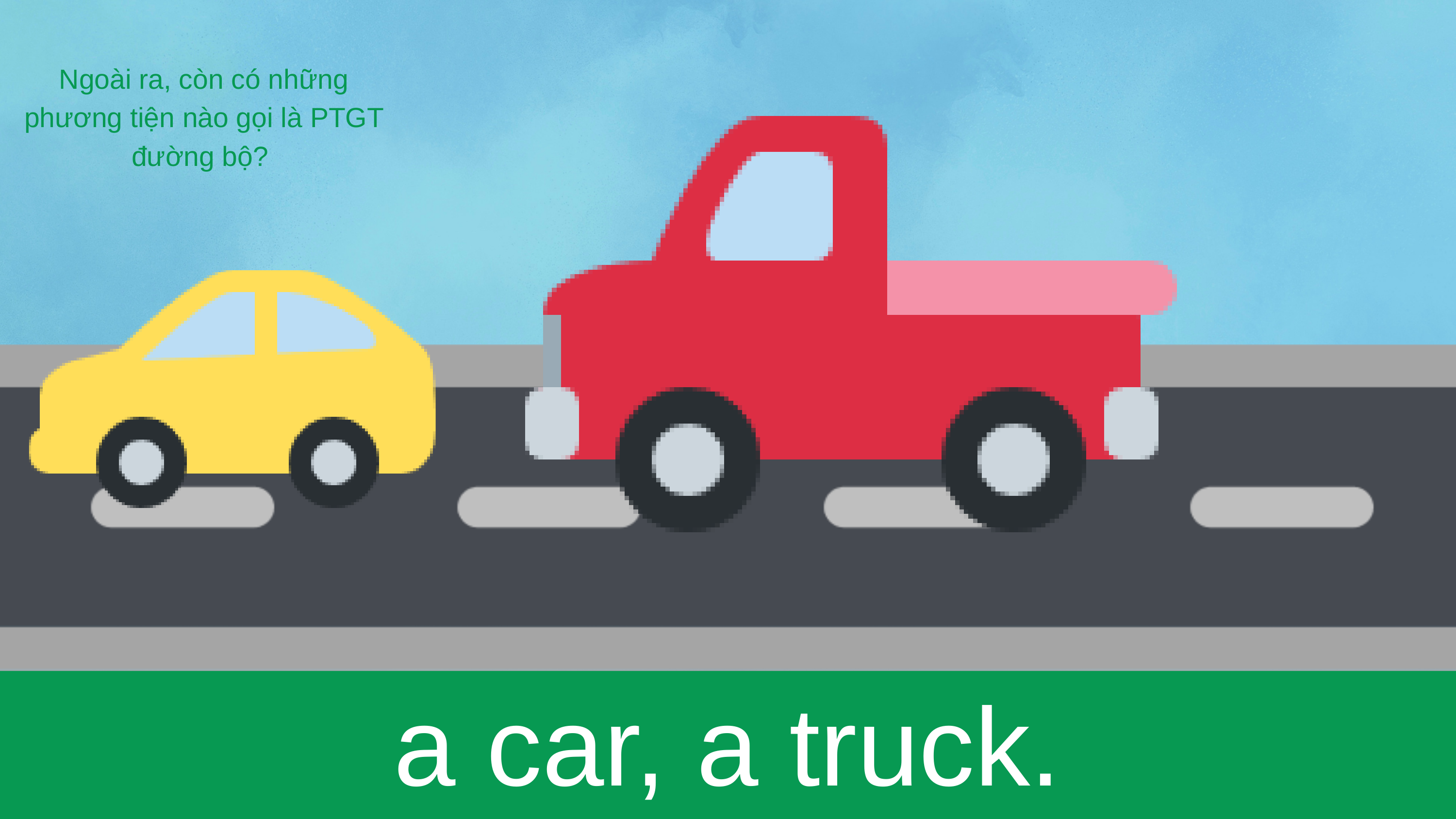

Ngoài ra, còn có những phương tiện nào gọi là PTGT đường bộ?

a car, a truck.